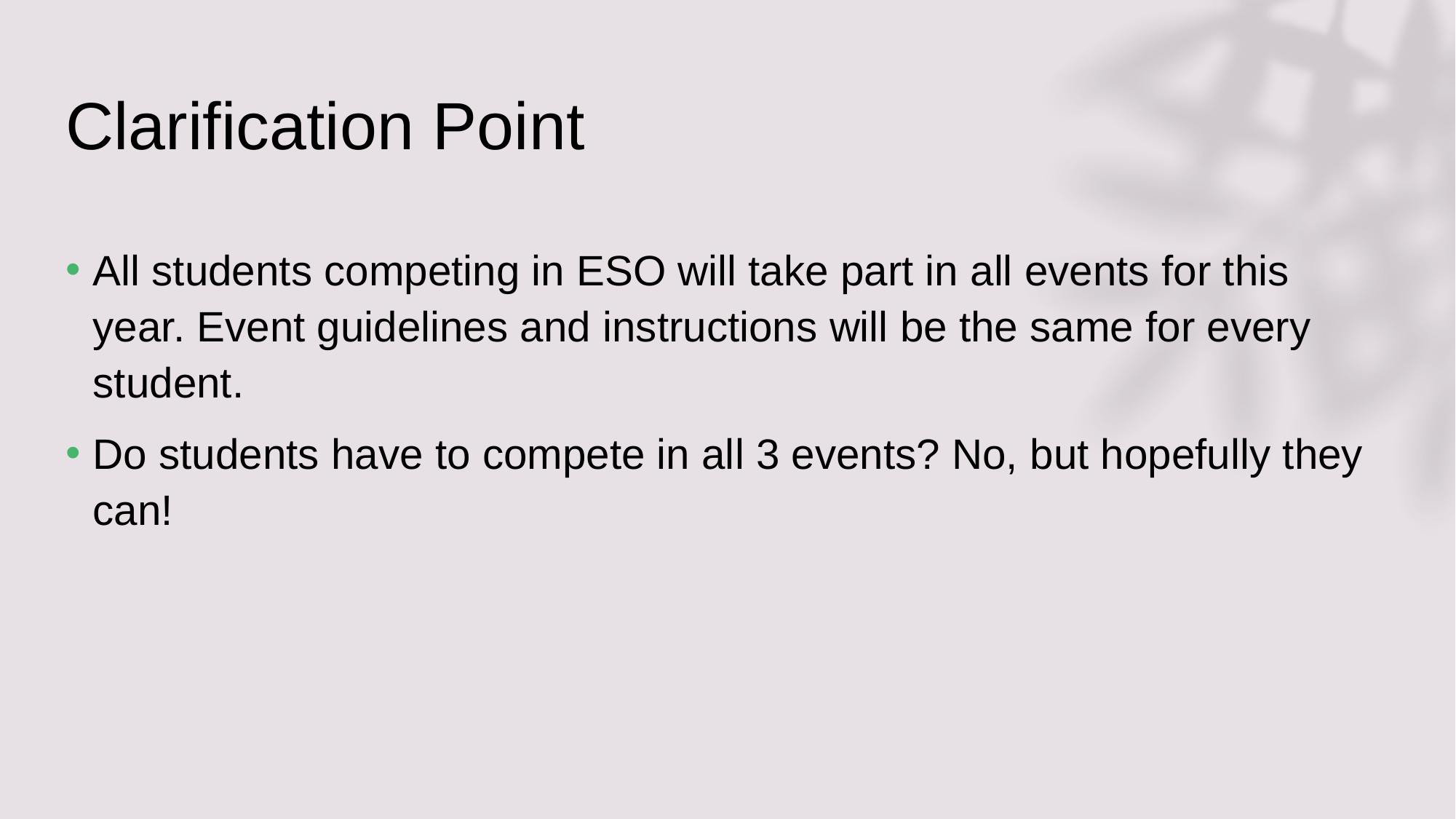

# Clarification Point
All students competing in ESO will take part in all events for this year. Event guidelines and instructions will be the same for every student.
Do students have to compete in all 3 events? No, but hopefully they can!